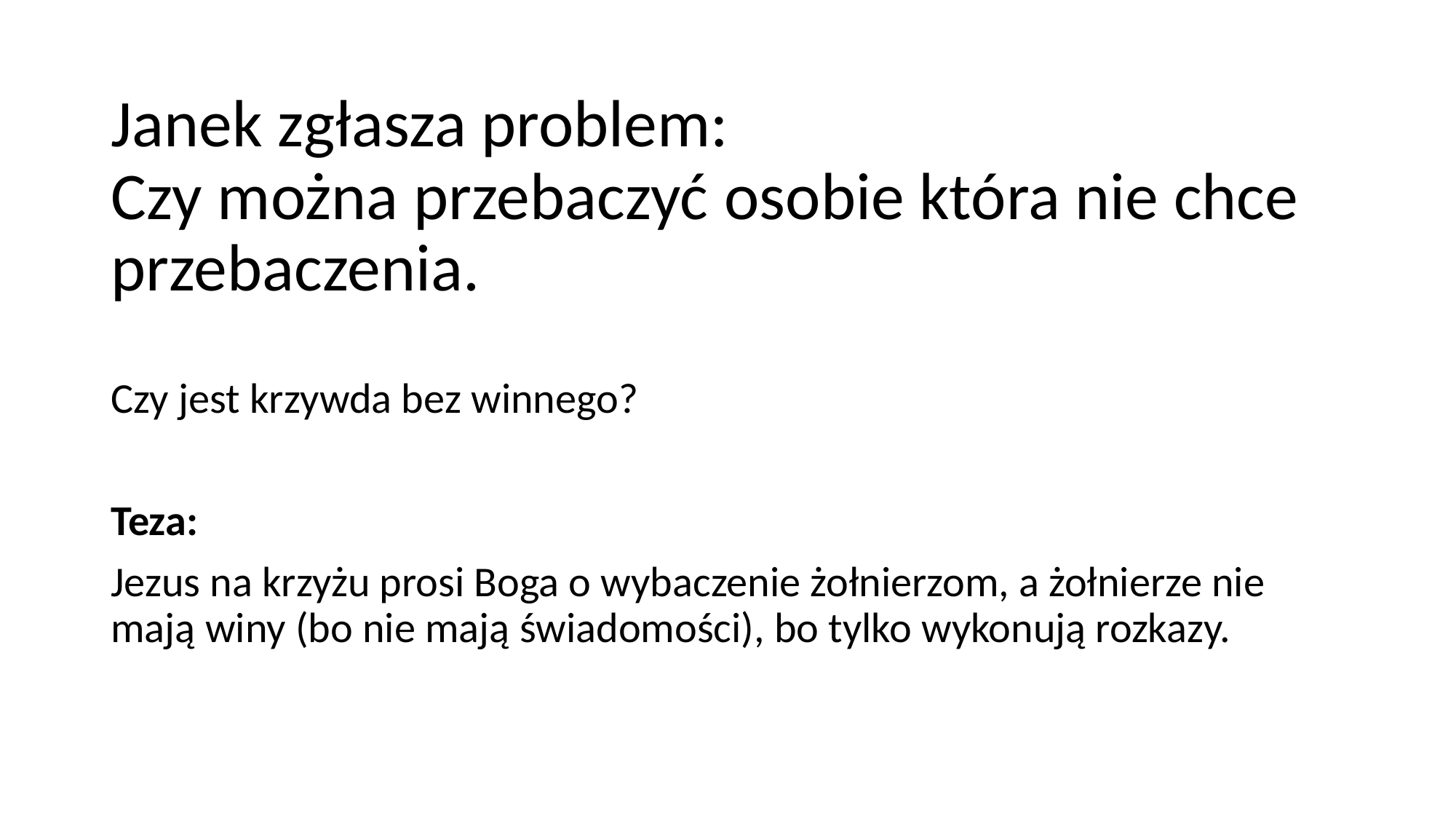

# Janek zgłasza problem: Czy można przebaczyć osobie która nie chce przebaczenia.
Czy jest krzywda bez winnego?

Teza:
Jezus na krzyżu prosi Boga o wybaczenie żołnierzom, a żołnierze nie mają winy (bo nie mają świadomości), bo tylko wykonują rozkazy.